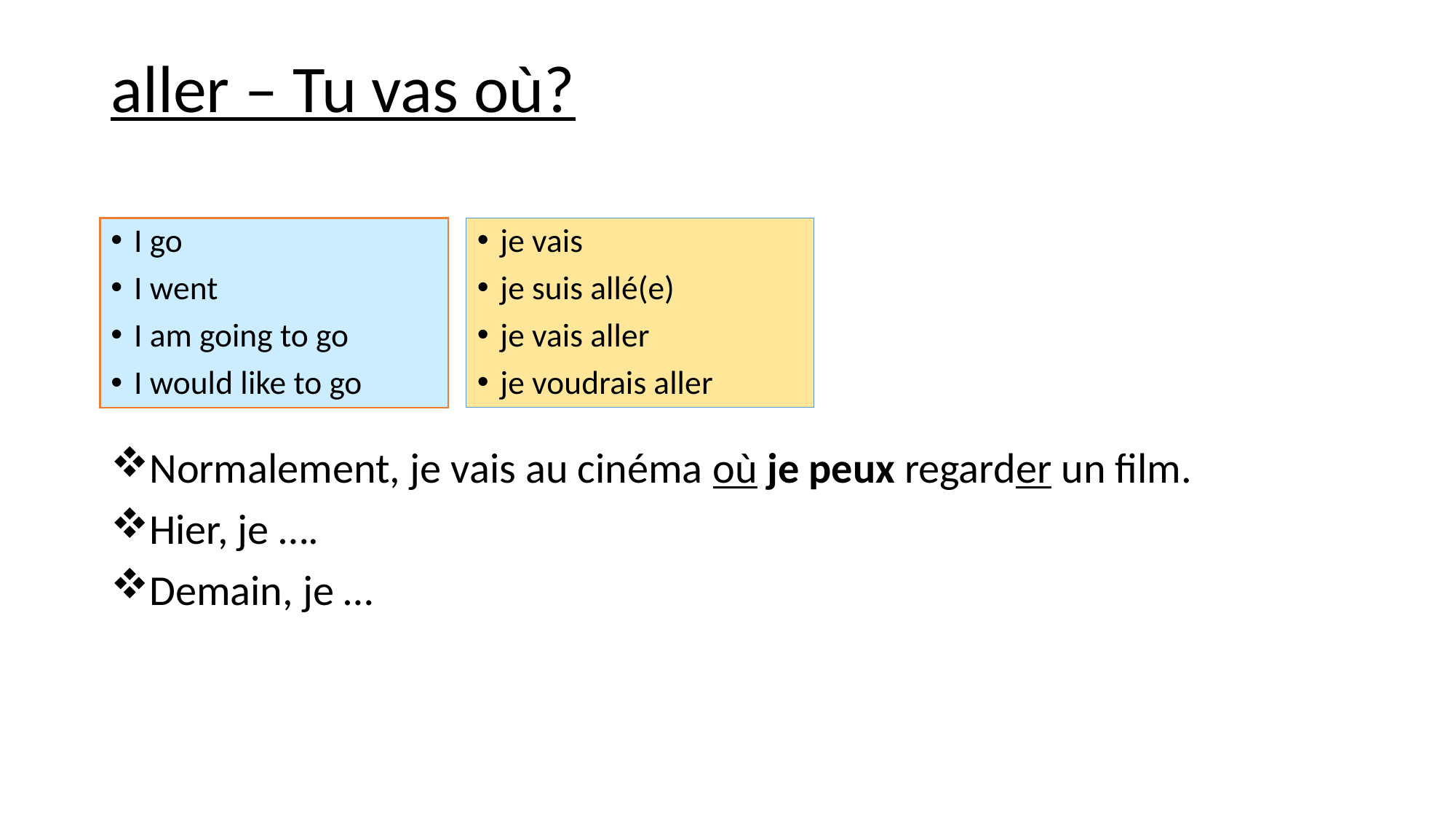

# aller – Tu vas où?
I go
I went
I am going to go
I would like to go
je vais
je suis allé(e)
je vais aller
je voudrais aller
Normalement, je vais au cinéma où je peux regarder un film.
Hier, je ….
Demain, je …